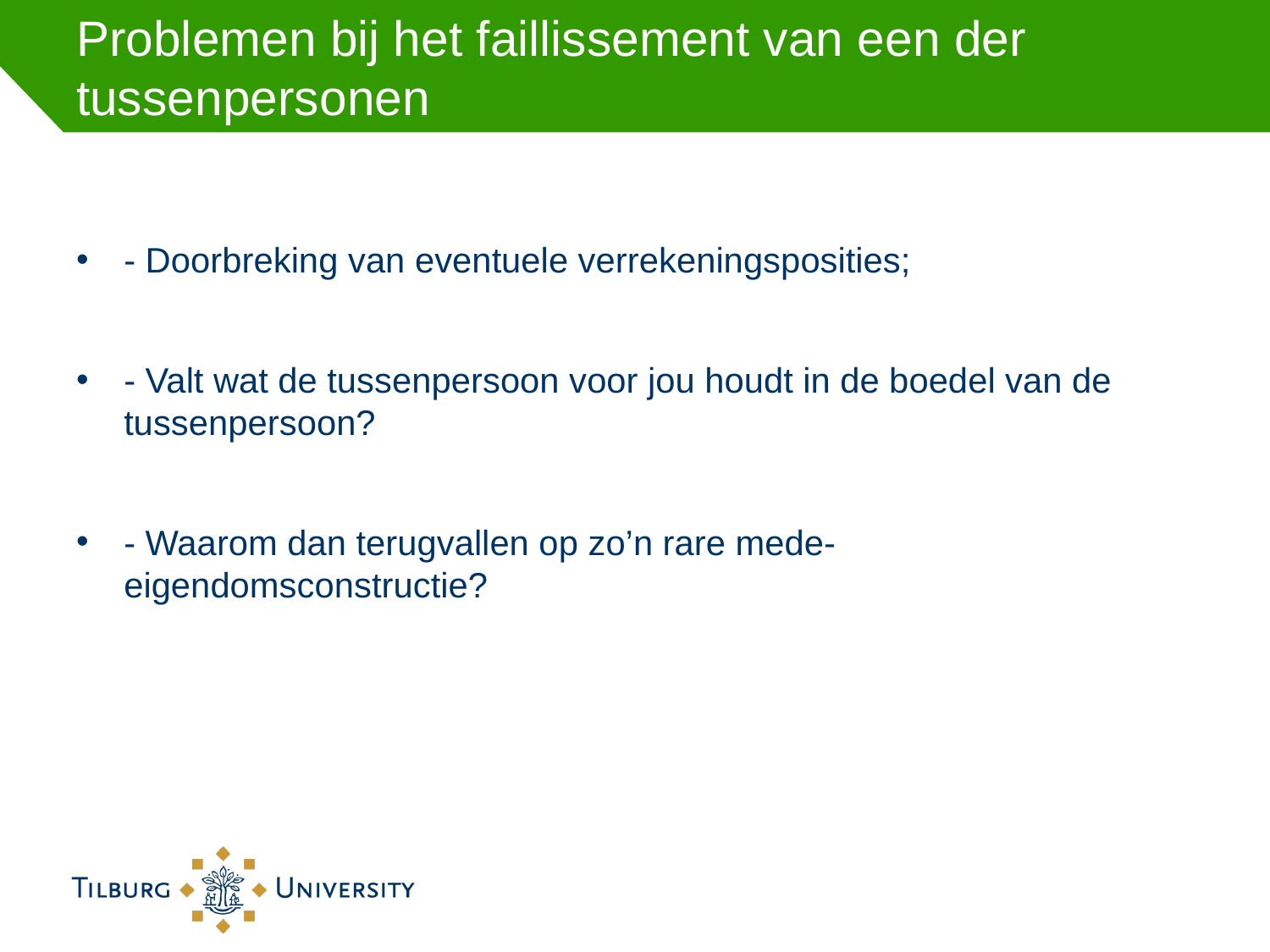

# Problemen bij het faillissement van een der tussenpersonen

- Doorbreking van eventuele verrekeningsposities;

- Valt wat de tussenpersoon voor jou houdt in de boedel van de tussenpersoon?

- Waarom dan terugvallen op zo’n rare mede-eigendomsconstructie?